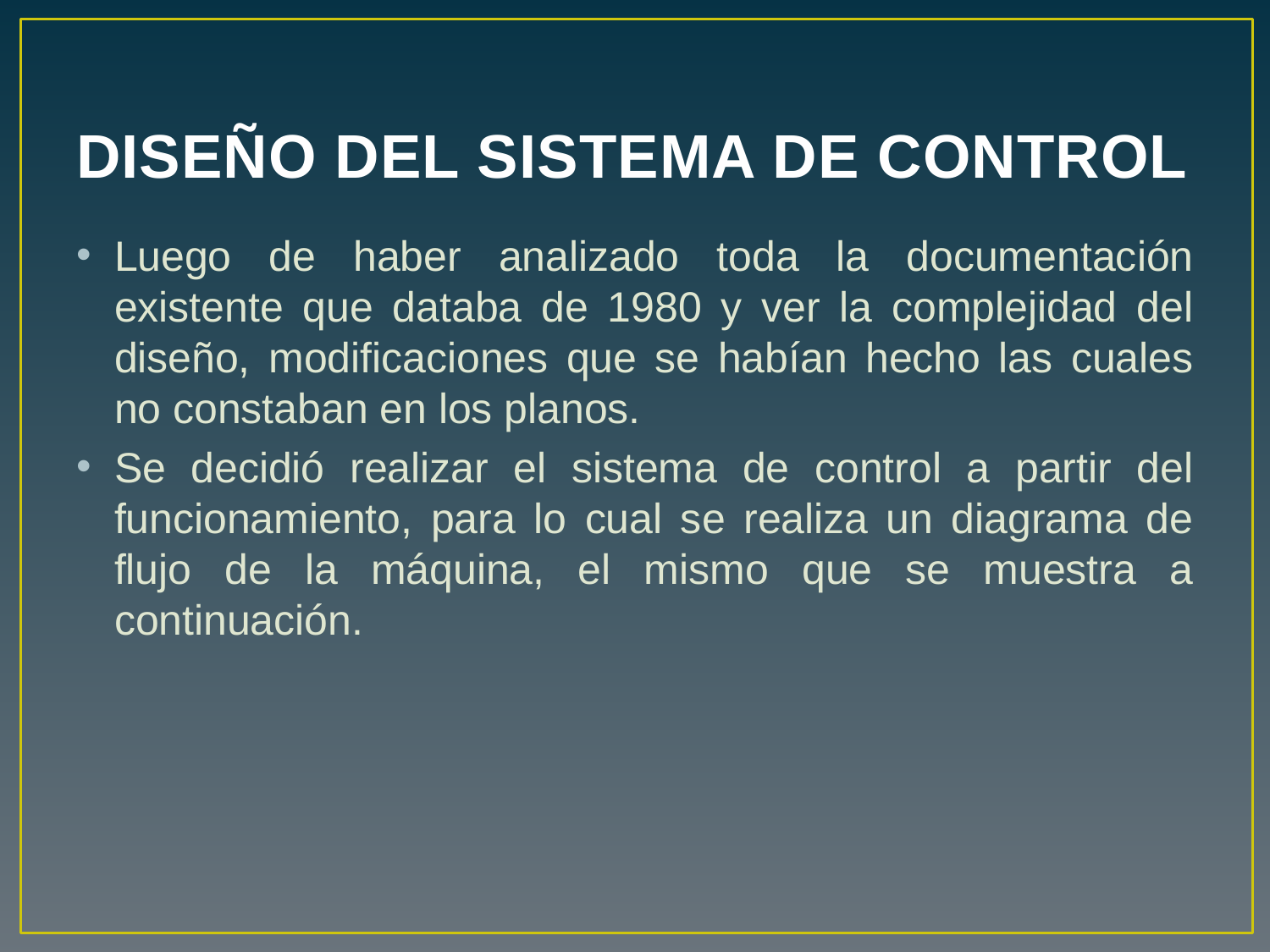

# DISEÑO DEL SISTEMA DE CONTROL
Luego de haber analizado toda la documentación existente que databa de 1980 y ver la complejidad del diseño, modificaciones que se habían hecho las cuales no constaban en los planos.
Se decidió realizar el sistema de control a partir del funcionamiento, para lo cual se realiza un diagrama de flujo de la máquina, el mismo que se muestra a continuación.